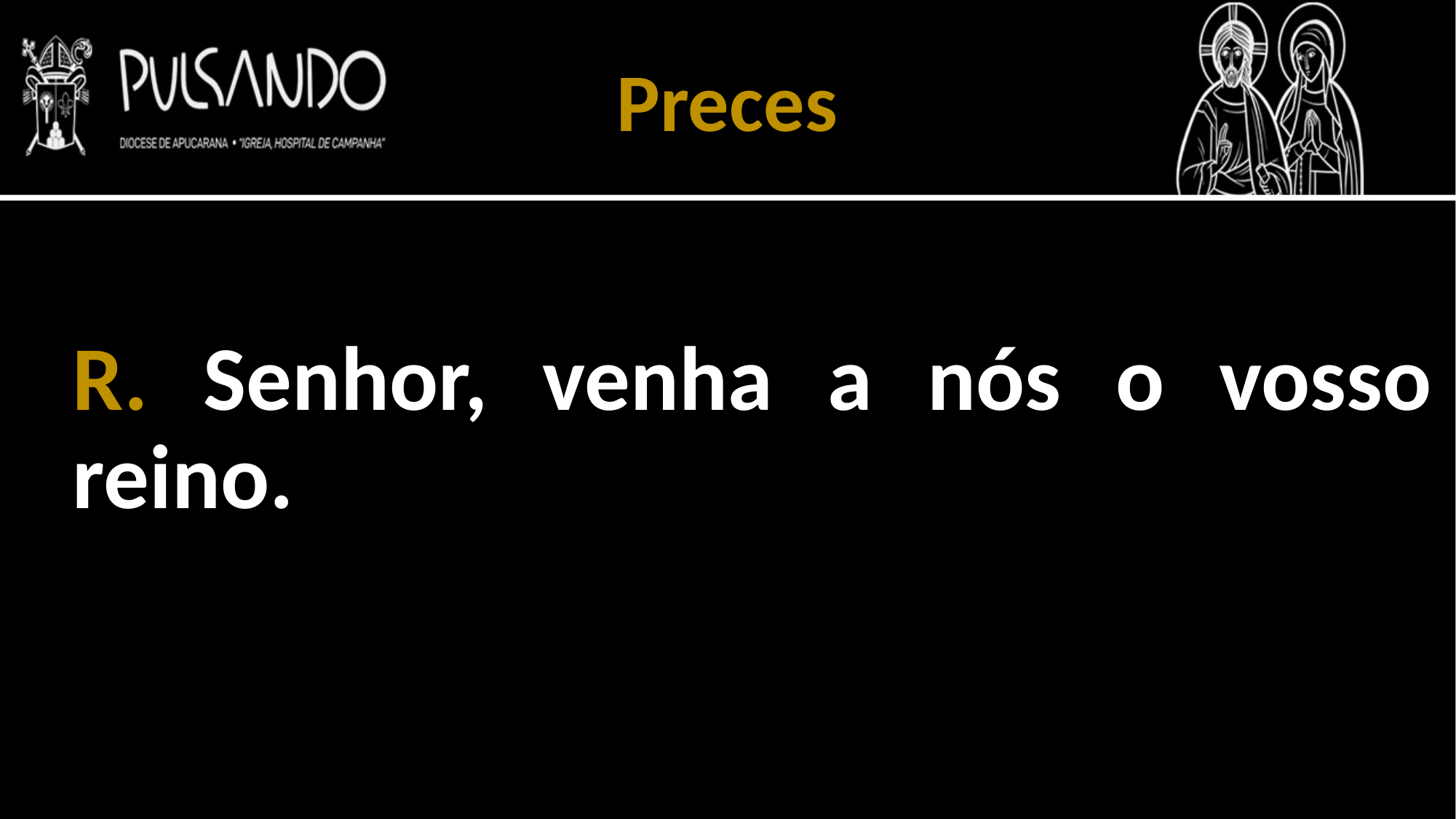

Preces
R. Senhor, venha a nós o vosso reino.